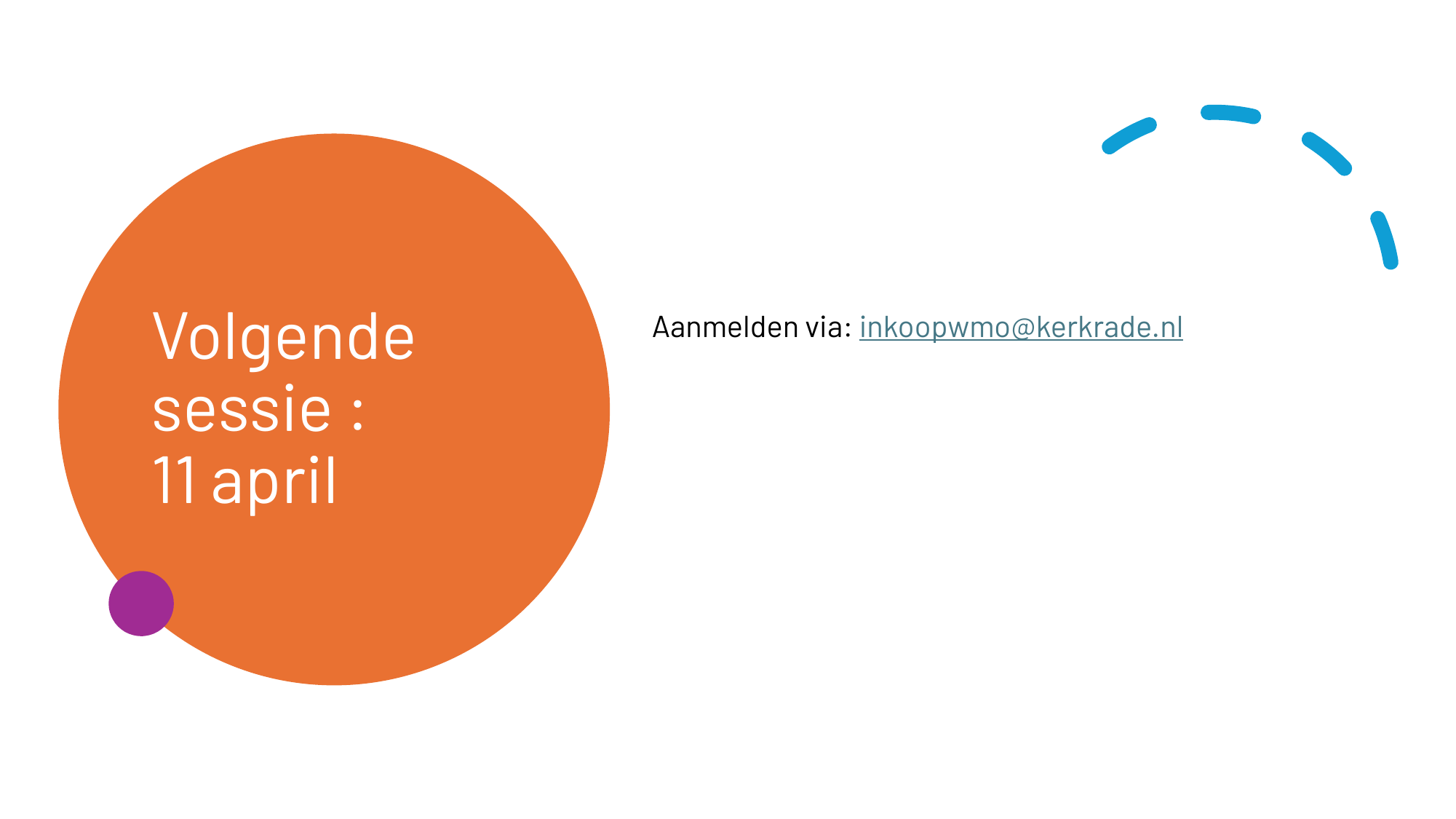

# Volgende sessie : 11 april

Aanmelden via: inkoopwmo@kerkrade.nl